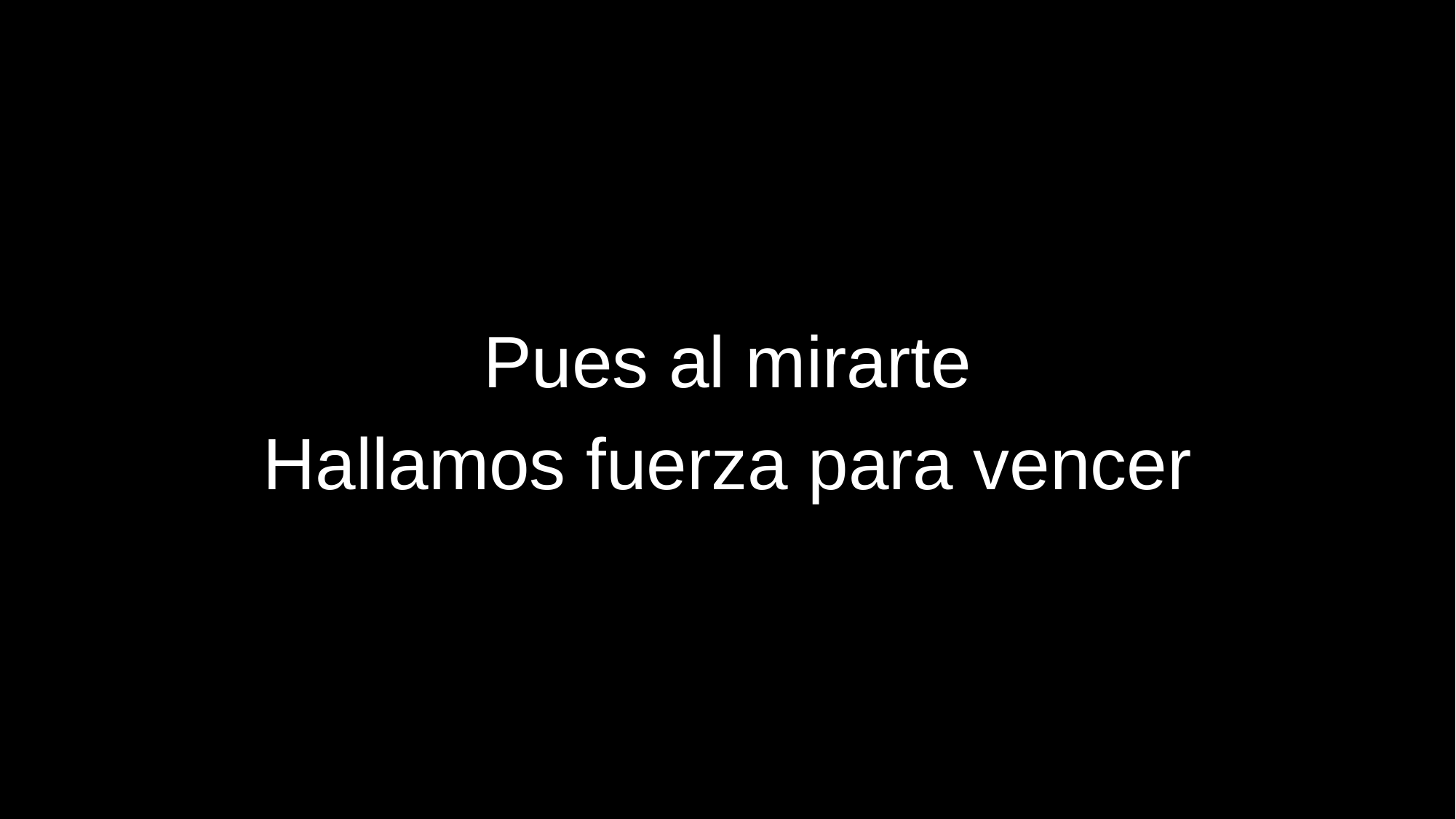

Pues al mirarte
Hallamos fuerza para vencer